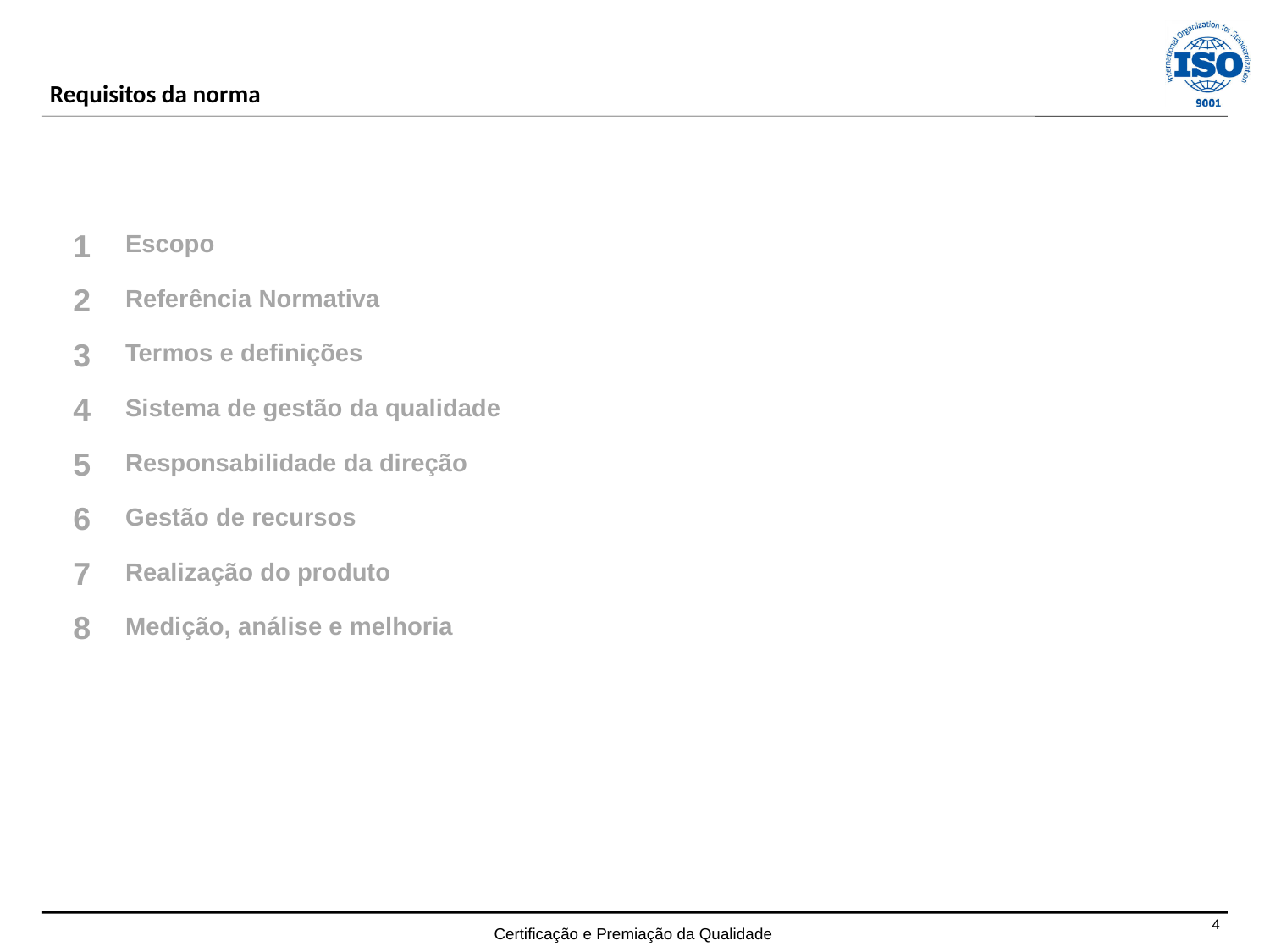

# Requisitos da norma
| 1 | Escopo |
| --- | --- |
| 2 | Referência Normativa |
| 3 | Termos e definições |
| 4 | Sistema de gestão da qualidade |
| 5 | Responsabilidade da direção |
| 6 | Gestão de recursos |
| 7 | Realização do produto |
| 8 | Medição, análise e melhoria |